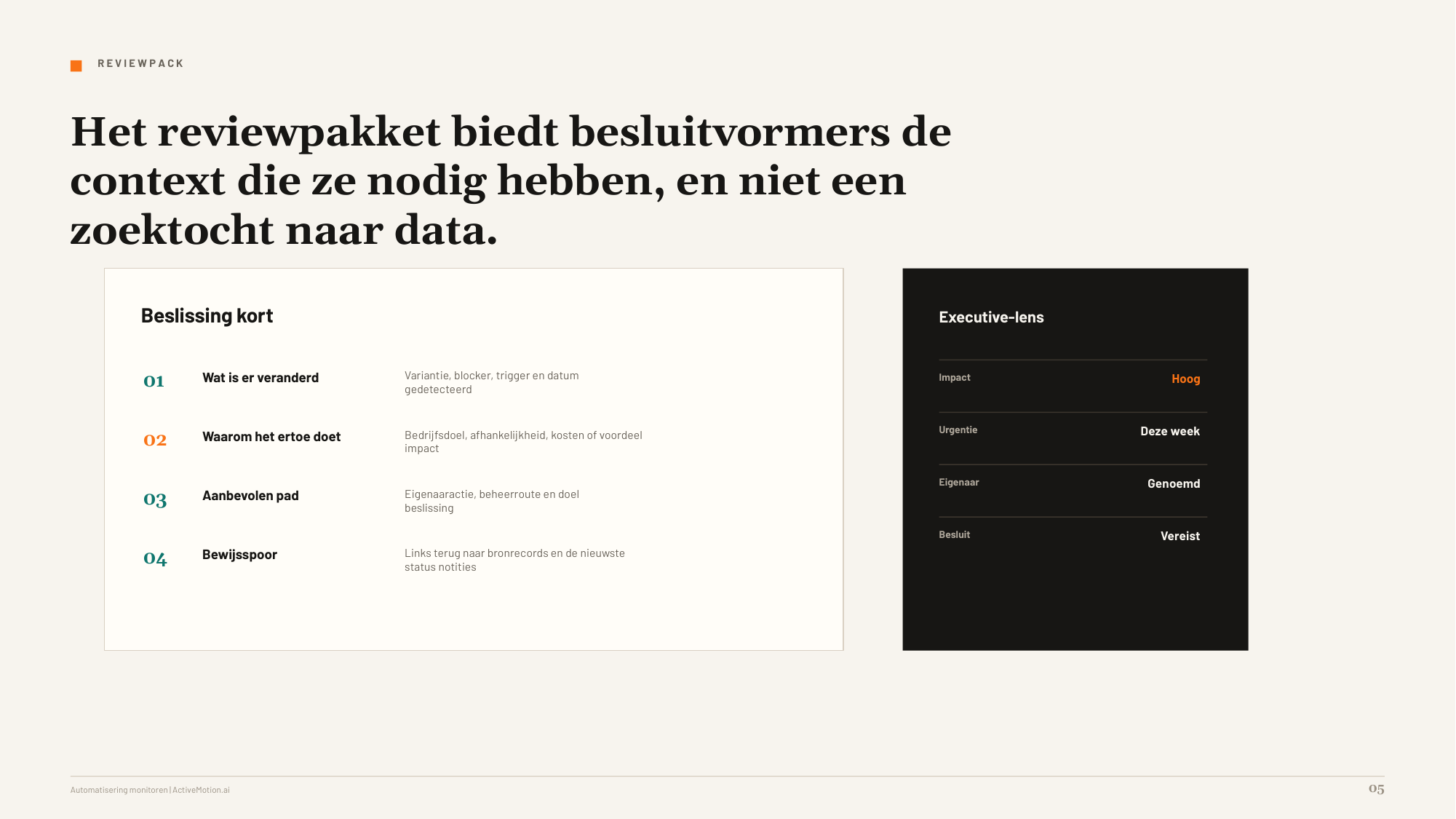

R E V I E W P A C K

Het reviewpakket biedt besluitvormers de context die ze nodig hebben, en niet een zoektocht naar data.

Beslissing kort
Executive-lens

01
Wat is er veranderd
Variantie, blocker, trigger en datum
gedetecteerd
Impact
Hoog

Urgentie
Deze week
02
Waarom het ertoe doet
Bedrijfsdoel, afhankelijkheid, kosten of voordeel
impact

Eigenaar
Genoemd
03
Aanbevolen pad
Eigenaaractie, beheerroute en doel
beslissing

Besluit
Vereist
04
Bewijsspoor
Links terug naar bronrecords en de nieuwste
status notities

05
Automatisering monitoren | ActiveMotion.ai